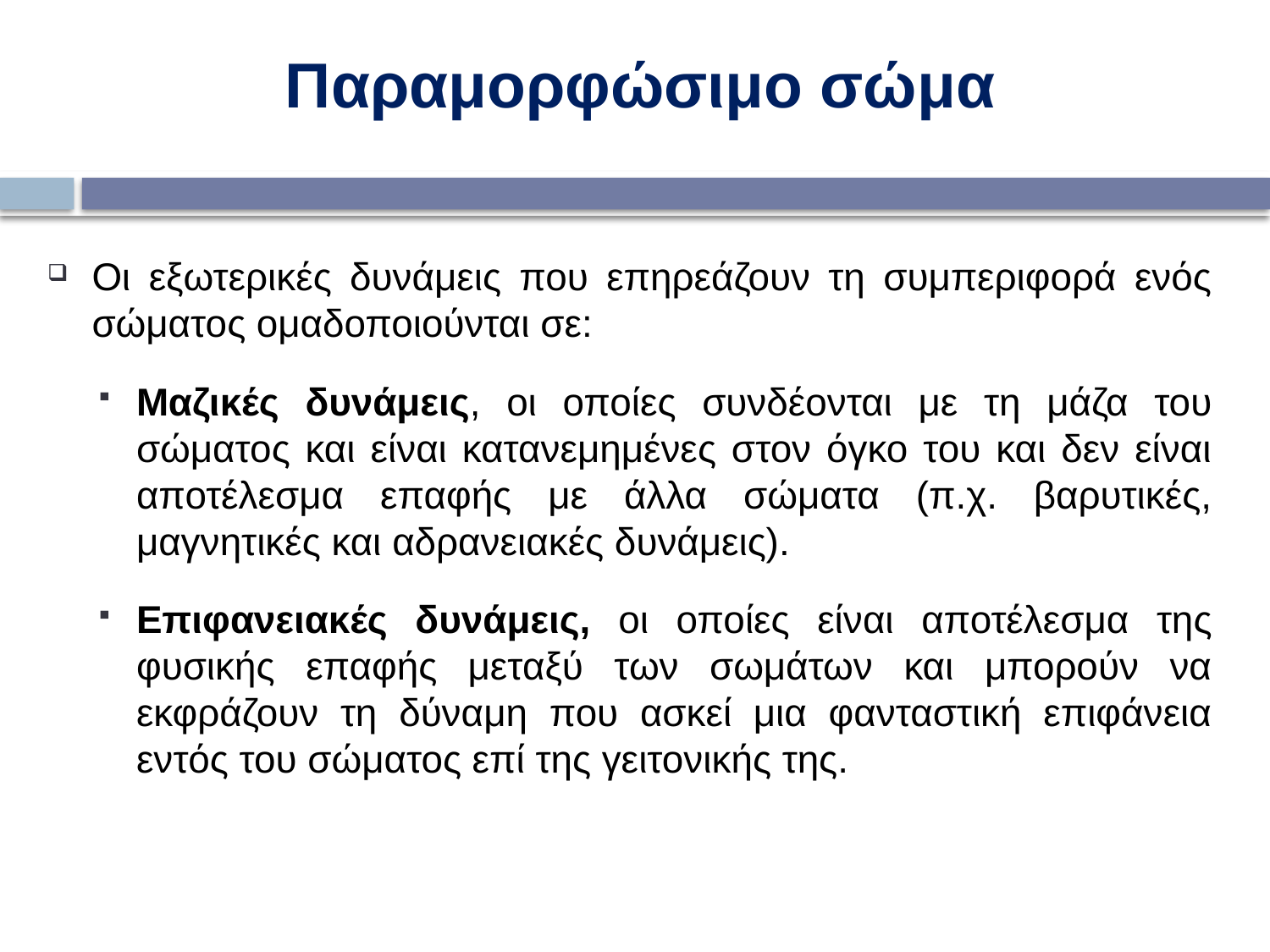

Παραμορφώσιμο σώμα
Οι εξωτερικές δυνάμεις που επηρεάζουν τη συμπεριφορά ενός σώματος ομαδοποιούνται σε:
Μαζικές δυνάμεις, οι οποίες συνδέονται με τη μάζα του σώματος και είναι κατανεμημένες στον όγκο του και δεν είναι αποτέλεσμα επαφής με άλλα σώματα (π.χ. βαρυτικές, μαγνητικές και αδρανειακές δυνάμεις).
Επιφανειακές δυνάμεις, οι οποίες είναι αποτέλεσμα της φυσικής επαφής μεταξύ των σωμάτων και μπορούν να εκφράζουν τη δύναμη που ασκεί μια φανταστική επιφάνεια εντός του σώματος επί της γειτονικής της.